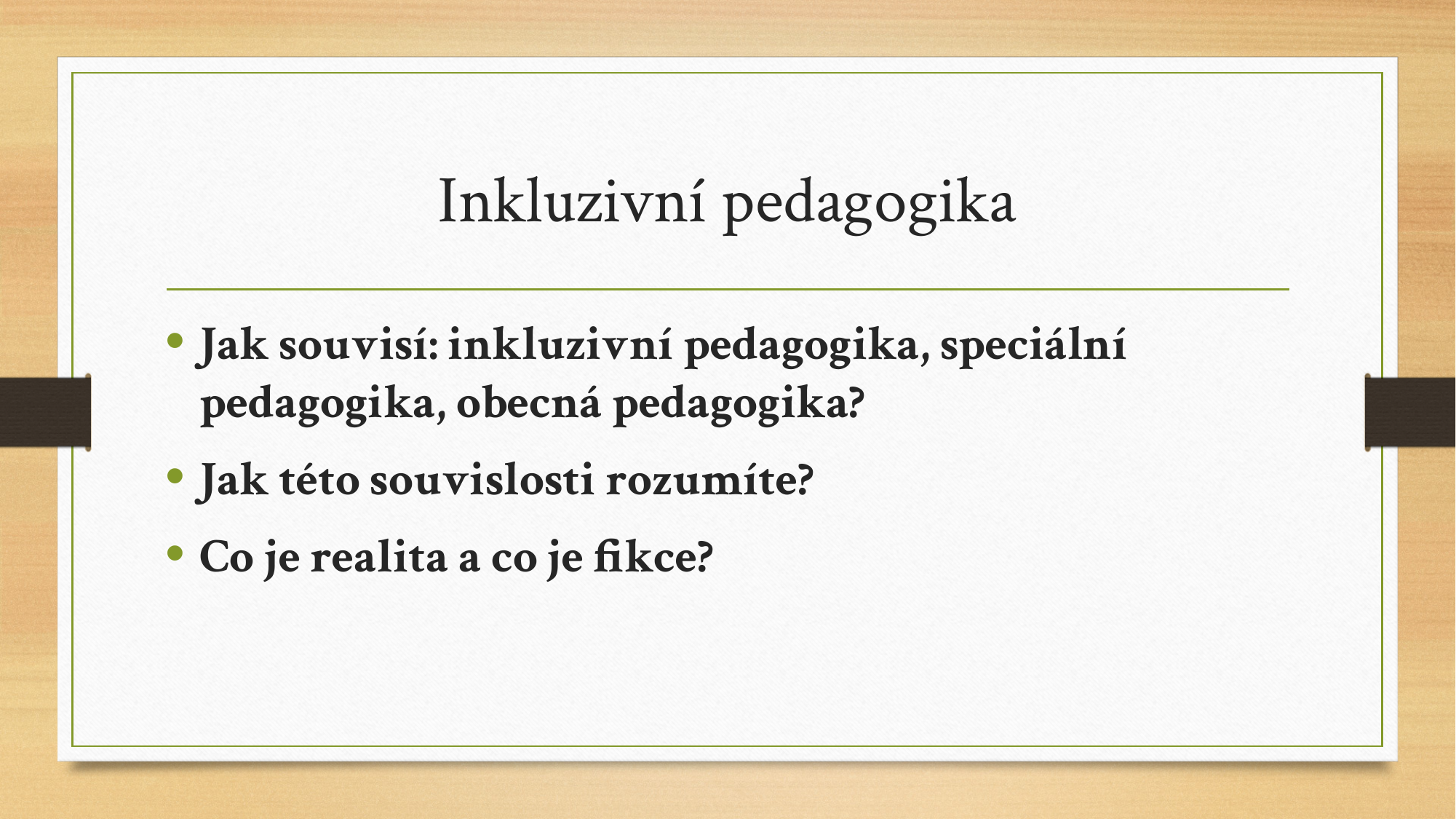

# Inkluzivní pedagogika
Jak souvisí: inkluzivní pedagogika, speciální pedagogika, obecná pedagogika?
Jak této souvislosti rozumíte?
Co je realita a co je fikce?